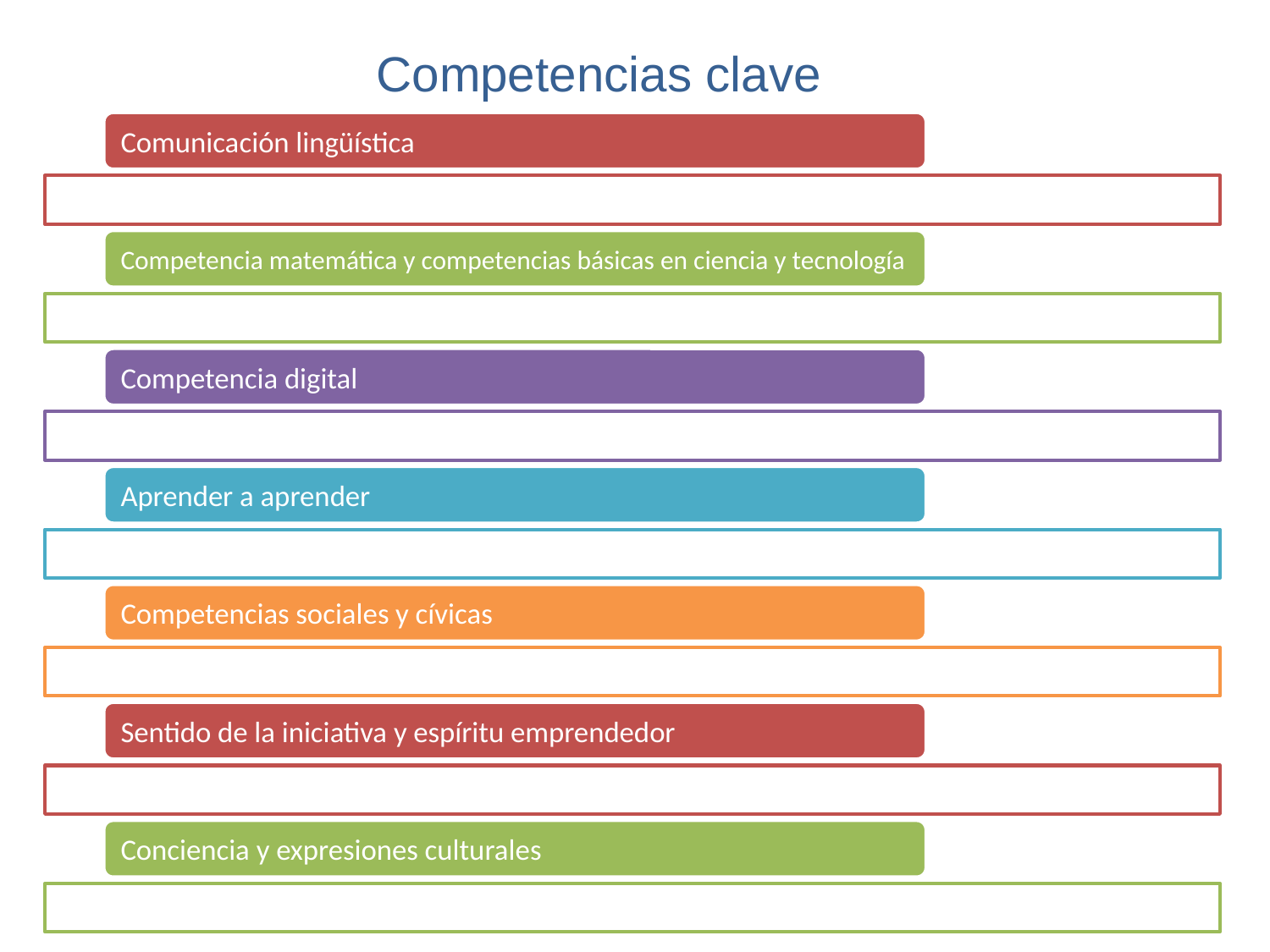

Competencias clave
Comunicación lingüística
Competencia matemática y competencias básicas en ciencia y tecnología
Competencia digital
Conciencia y expresiones culturales
Aprender a aprender
Competencias sociales y cívicas
Sentido de la iniciativa y espíritu emprendedor